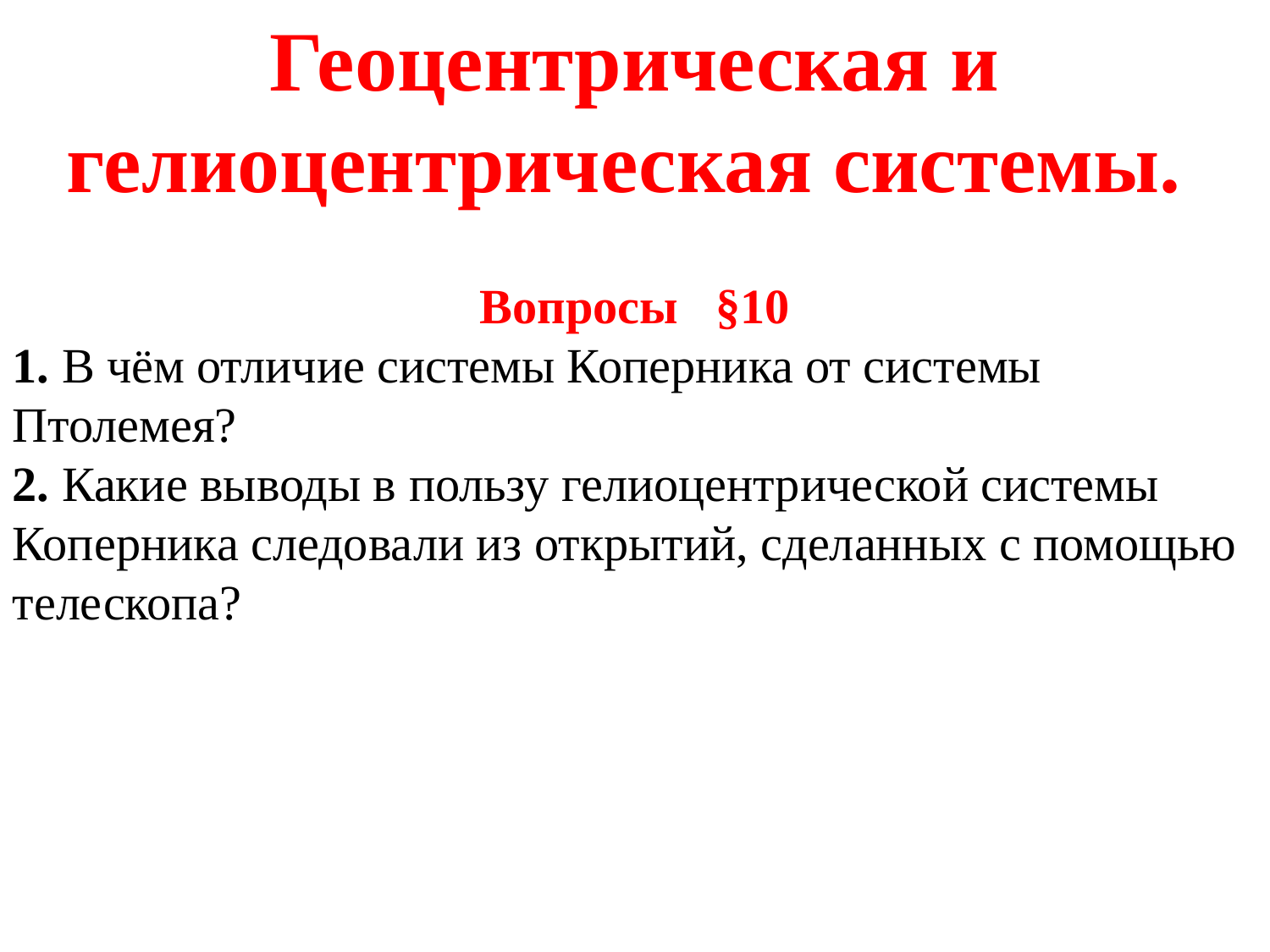

Геоцентрическая и гелиоцентрическая системы.

Вопросы  §10
1. В чём отличие системы Коперника от системы Птолемея?
2. Какие выводы в пользу гелиоцентрической системы Коперника следовали из открытий, сделанных с помощью телескопа?